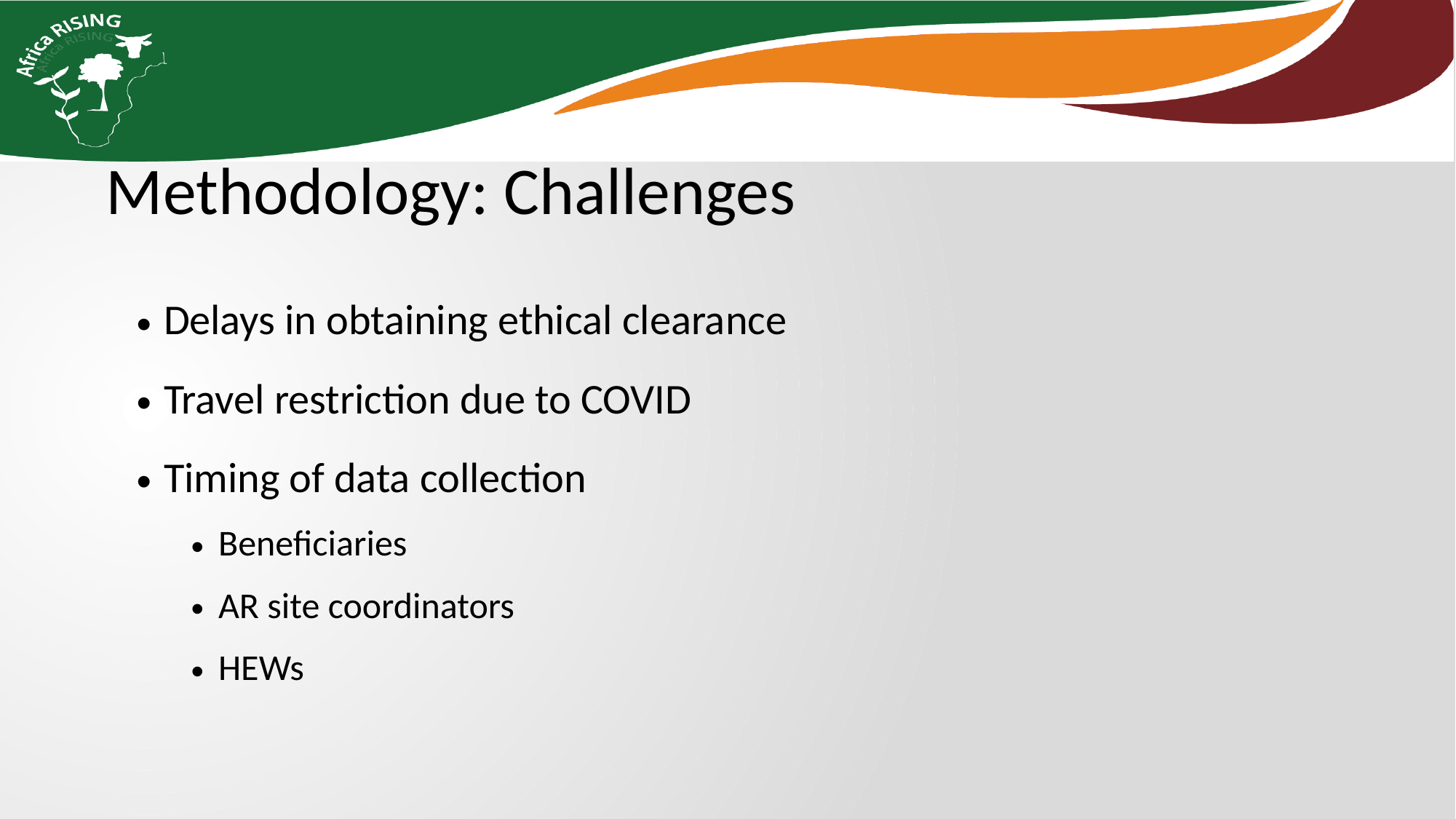

Methodology: Challenges
Delays in obtaining ethical clearance
Travel restriction due to COVID
Timing of data collection
Beneficiaries
AR site coordinators
HEWs